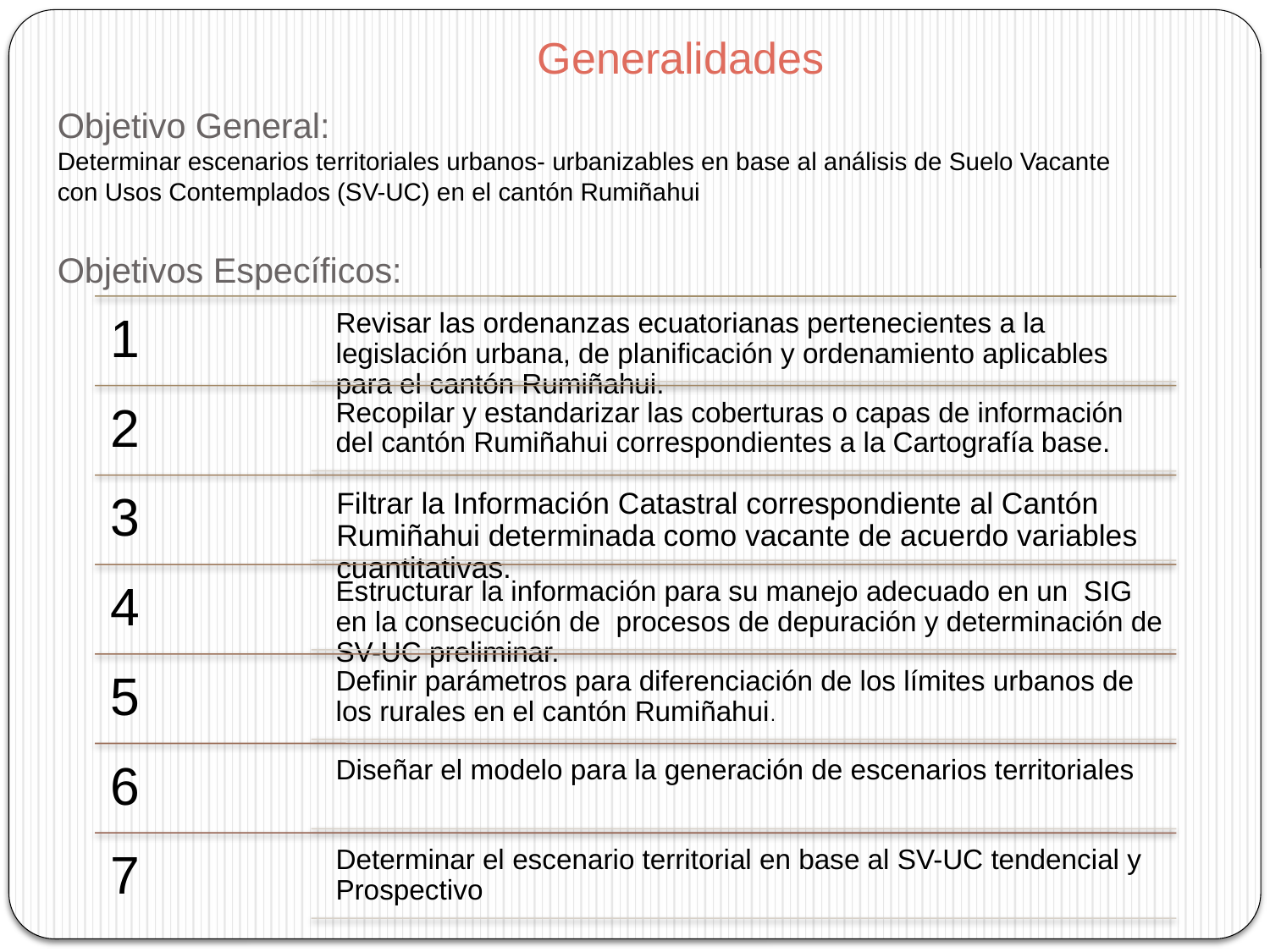

Generalidades
# Objetivo General: Determinar escenarios territoriales urbanos- urbanizables en base al análisis de Suelo Vacante con Usos Contemplados (SV-UC) en el cantón Rumiñahui Objetivos Específicos:
1
Revisar las ordenanzas ecuatorianas pertenecientes a la legislación urbana, de planificación y ordenamiento aplicables para el cantón Rumiñahui.
2
Recopilar y estandarizar las coberturas o capas de información del cantón Rumiñahui correspondientes a la Cartografía base.
3
Filtrar la Información Catastral correspondiente al Cantón Rumiñahui determinada como vacante de acuerdo variables cuantitativas.
4
Estructurar la información para su manejo adecuado en un  SIG en la consecución de  procesos de depuración y determinación de SV-UC preliminar.
5
Definir parámetros para diferenciación de los límites urbanos de los rurales en el cantón Rumiñahui.
6
Diseñar el modelo para la generación de escenarios territoriales
7
Determinar el escenario territorial en base al SV-UC tendencial y Prospectivo